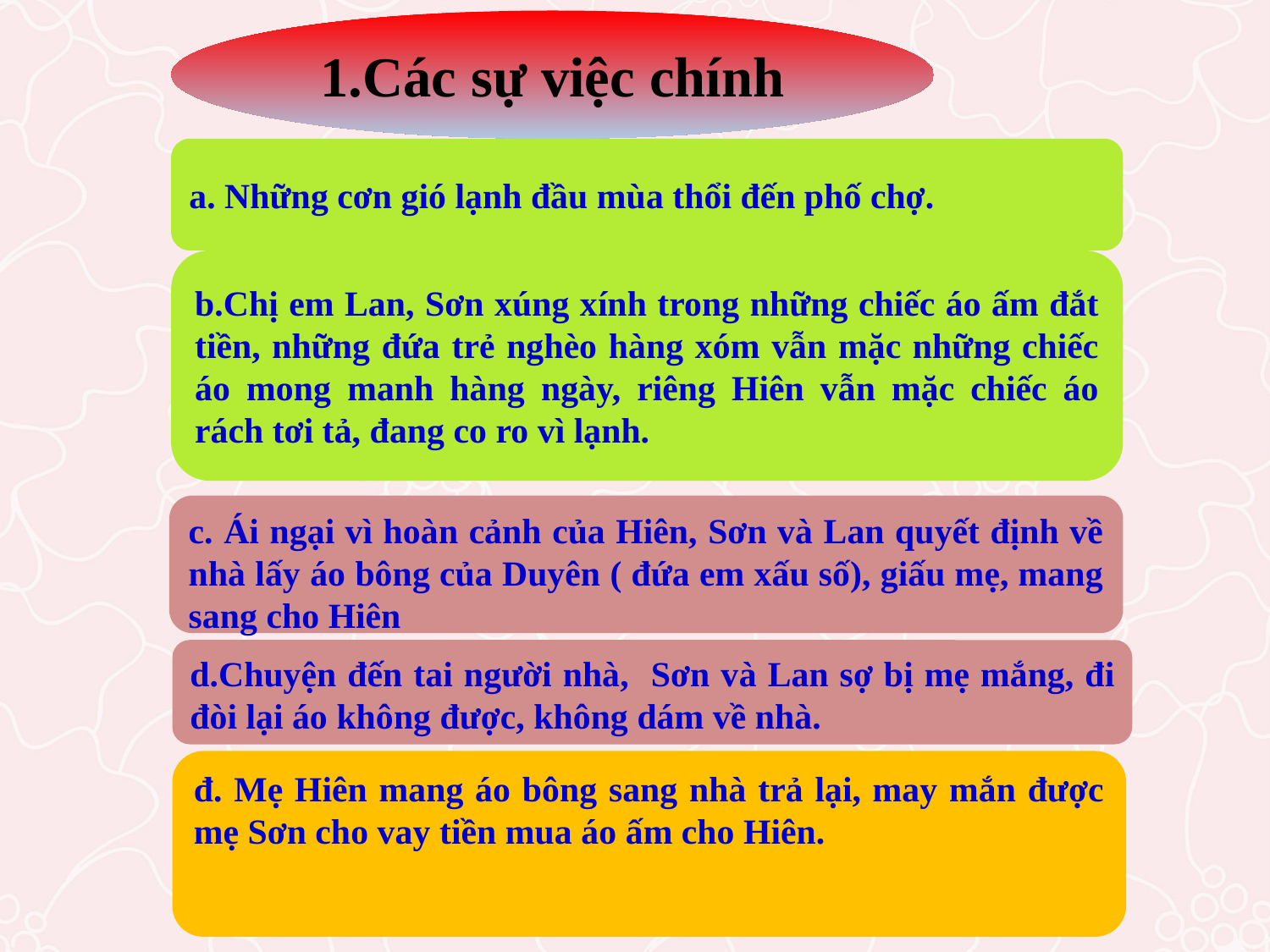

1.Các sự việc chính
a. Những cơn gió lạnh đầu mùa thổi đến phố chợ.

b.Chị em Lan, Sơn xúng xính trong những chiếc áo ấm đắt tiền, những đứa trẻ nghèo hàng xóm vẫn mặc những chiếc áo mong manh hàng ngày, riêng Hiên vẫn mặc chiếc áo rách tơi tả, đang co ro vì lạnh.

c. Ái ngại vì hoàn cảnh của Hiên, Sơn và Lan quyết định về nhà lấy áo bông của Duyên ( đứa em xấu số), giấu mẹ, mang sang cho Hiên
d.Chuyện đến tai người nhà,  Sơn và Lan sợ bị mẹ mắng, đi đòi lại áo không được, không dám về nhà.
đ. Mẹ Hiên mang áo bông sang nhà trả lại, may mắn được mẹ Sơn cho vay tiền mua áo ấm cho Hiên.